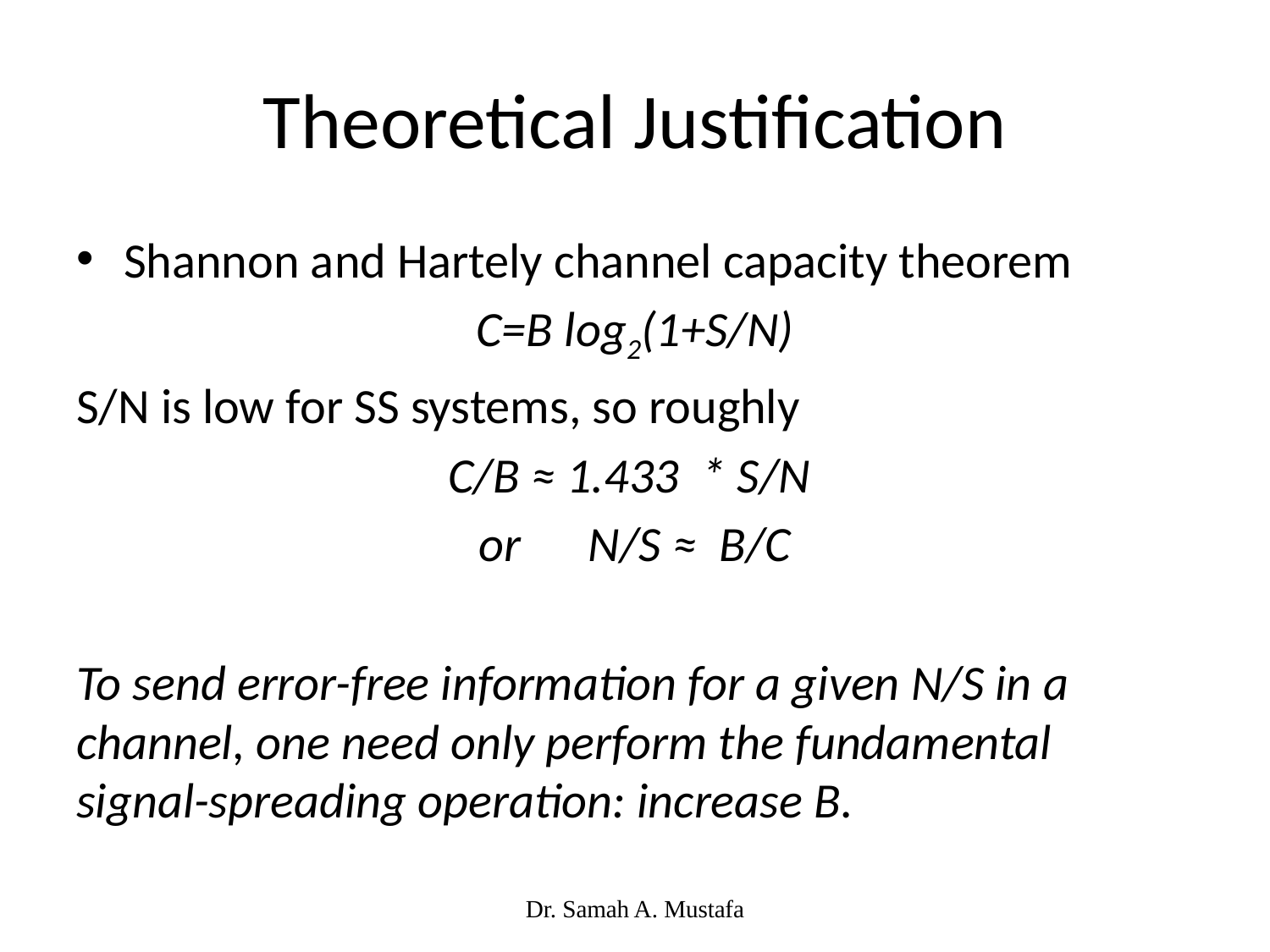

# Theoretical Justification
Shannon and Hartely channel capacity theorem
C=B log2(1+S/N)
S/N is low for SS systems, so roughly
C/B ≈ 1.433  * S/N
or      N/S ≈  B/C

To send error-free information for a given N/S in a channel, one need only perform the fundamental signal-spreading operation: increase B.
Dr. Samah A. Mustafa